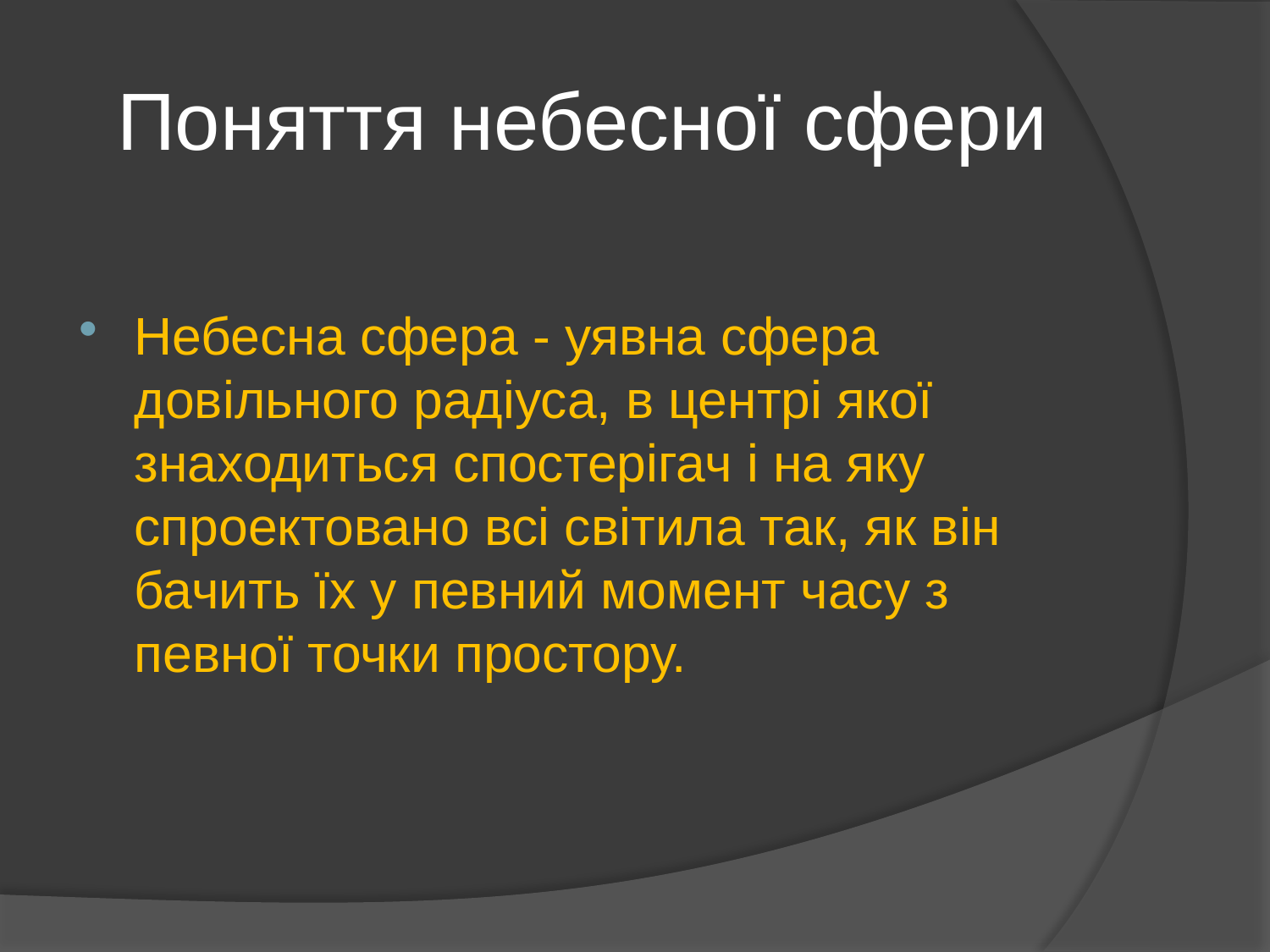

# Поняття небесної сфери

Небесна сфера - уявна сфера довільного радіуса, в центрі якої знаходиться спостерігач і на яку спроектовано всі світила так, як він бачить їх у певний момент часу з певної точки простору.